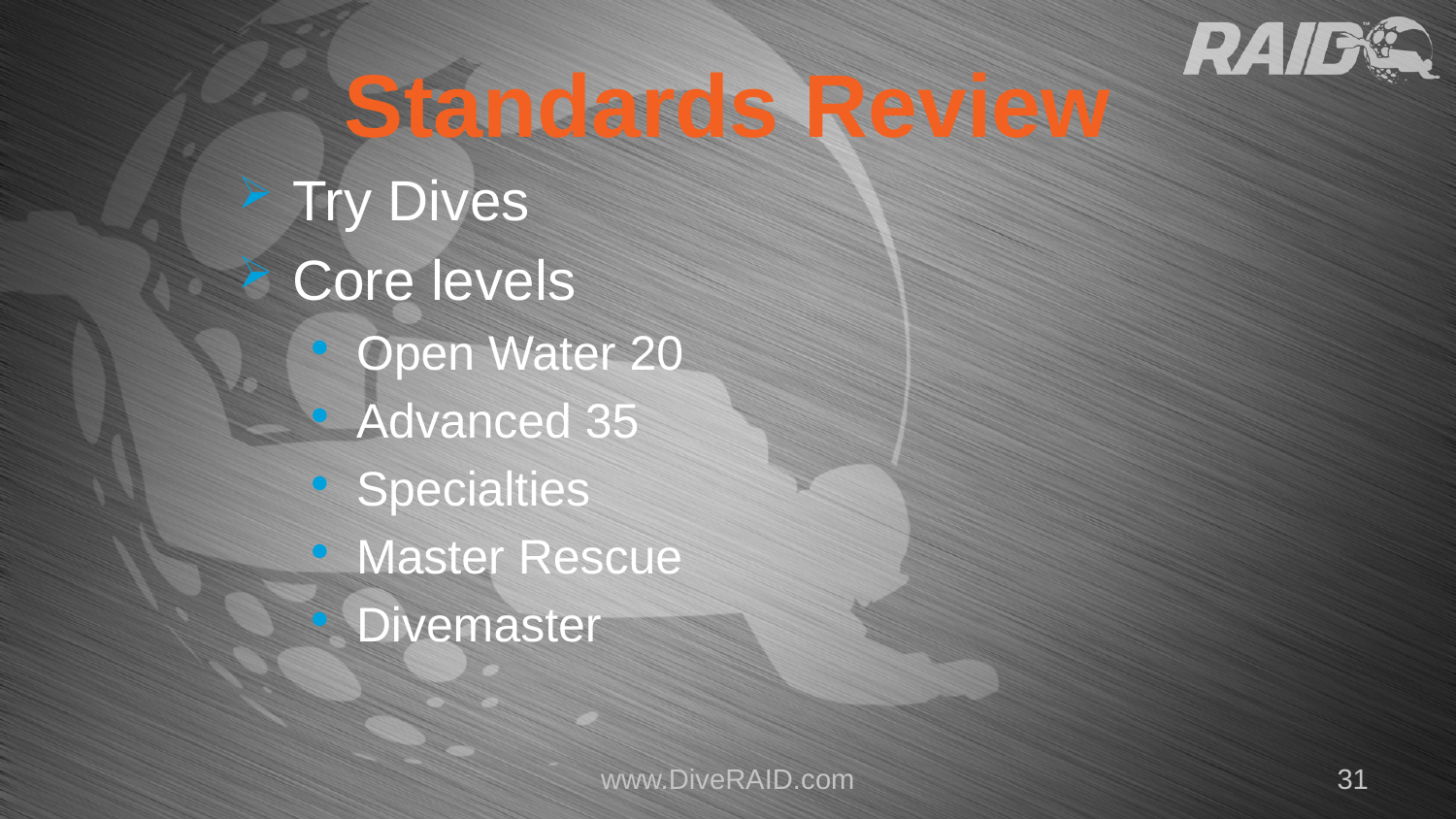

# Standards Review
Try Dives
Core levels
Open Water 20
Advanced 35
Specialties
Master Rescue
Divemaster
www.DiveRAID.com
31